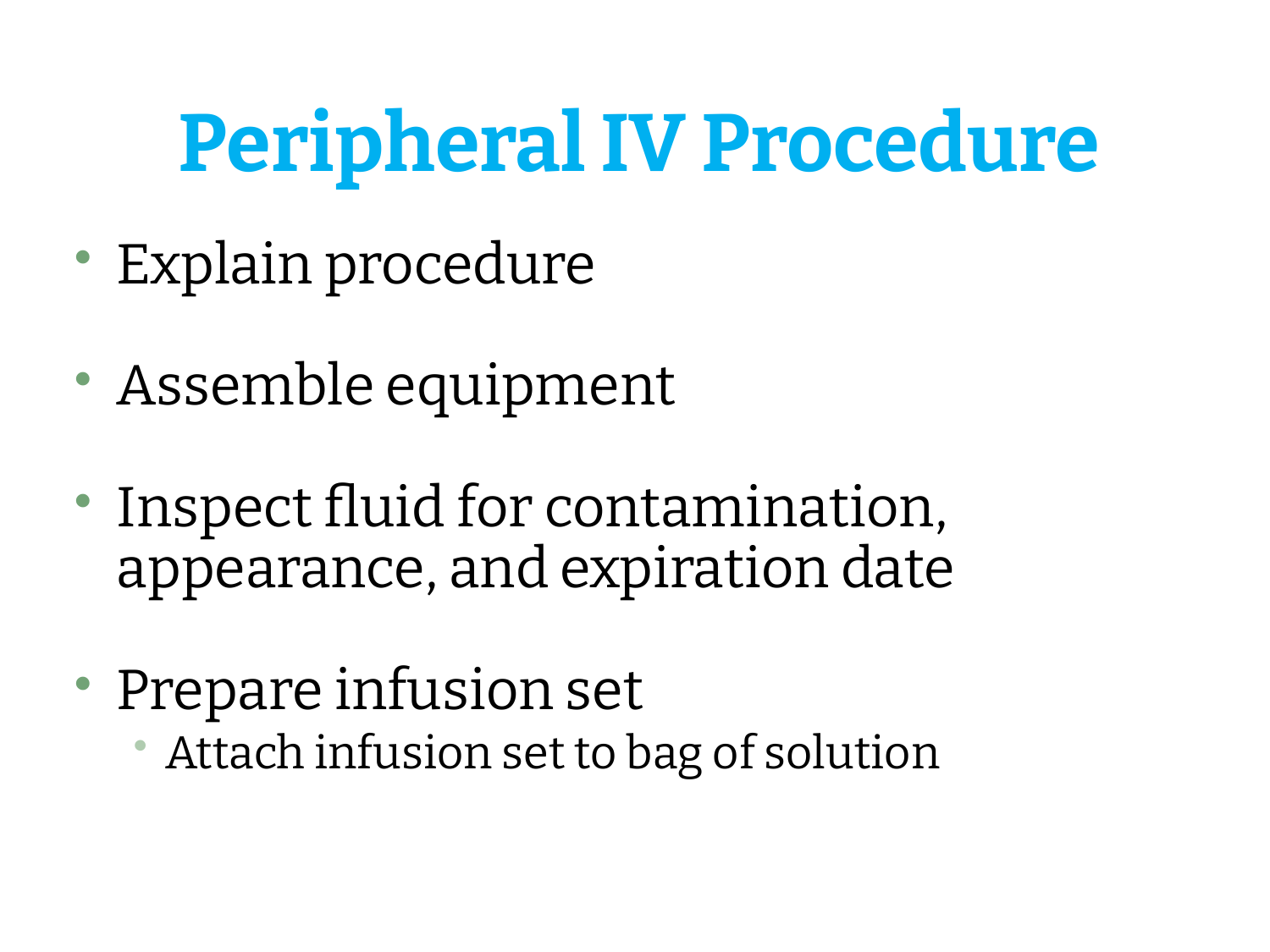

# Peripheral IV Procedure
Explain procedure

Assemble equipment

Inspect fluid for contamination, appearance, and expiration date

Prepare infusion set
Attach infusion set to bag of solution